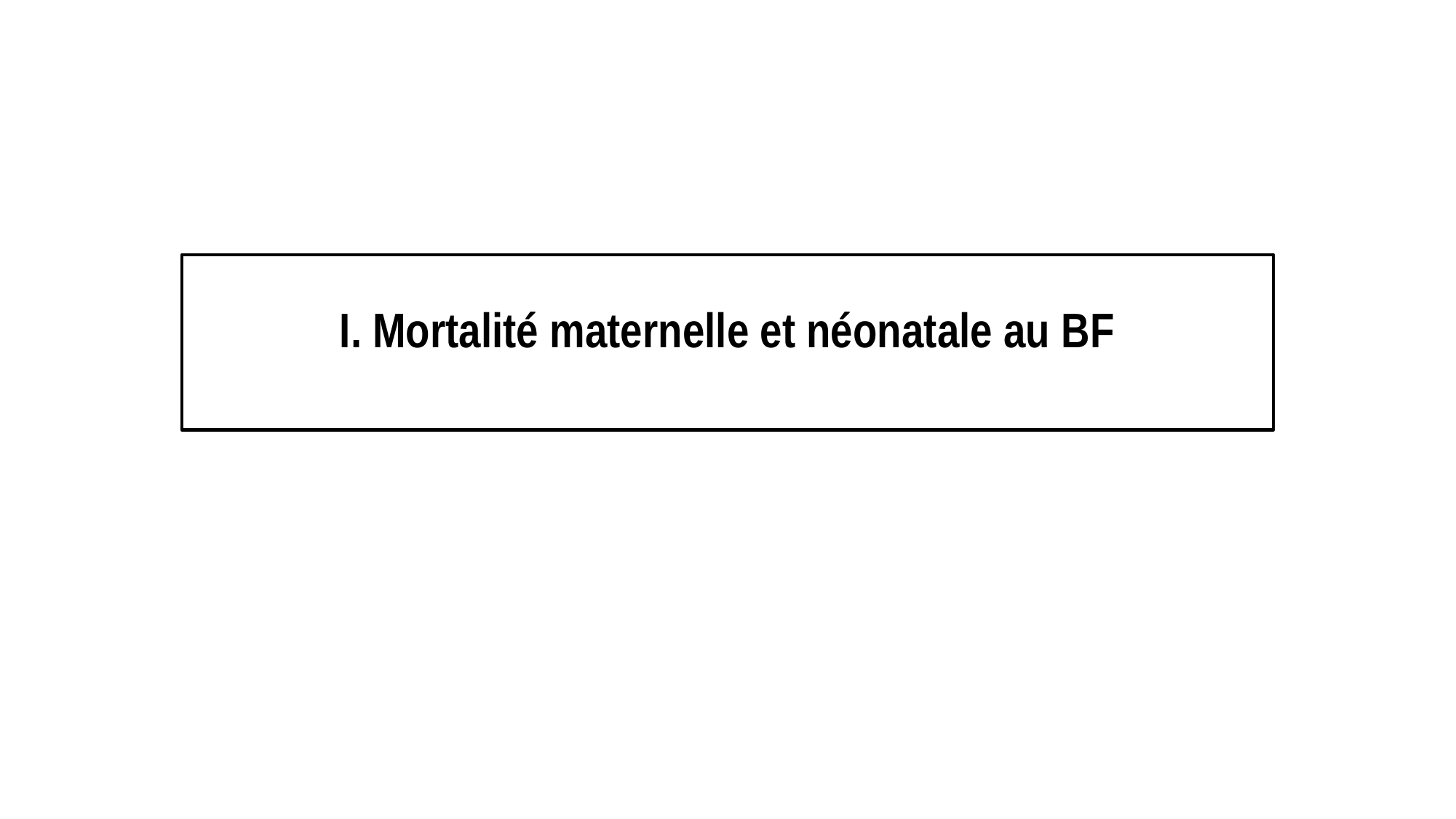

# I. Mortalité maternelle et néonatale au BF